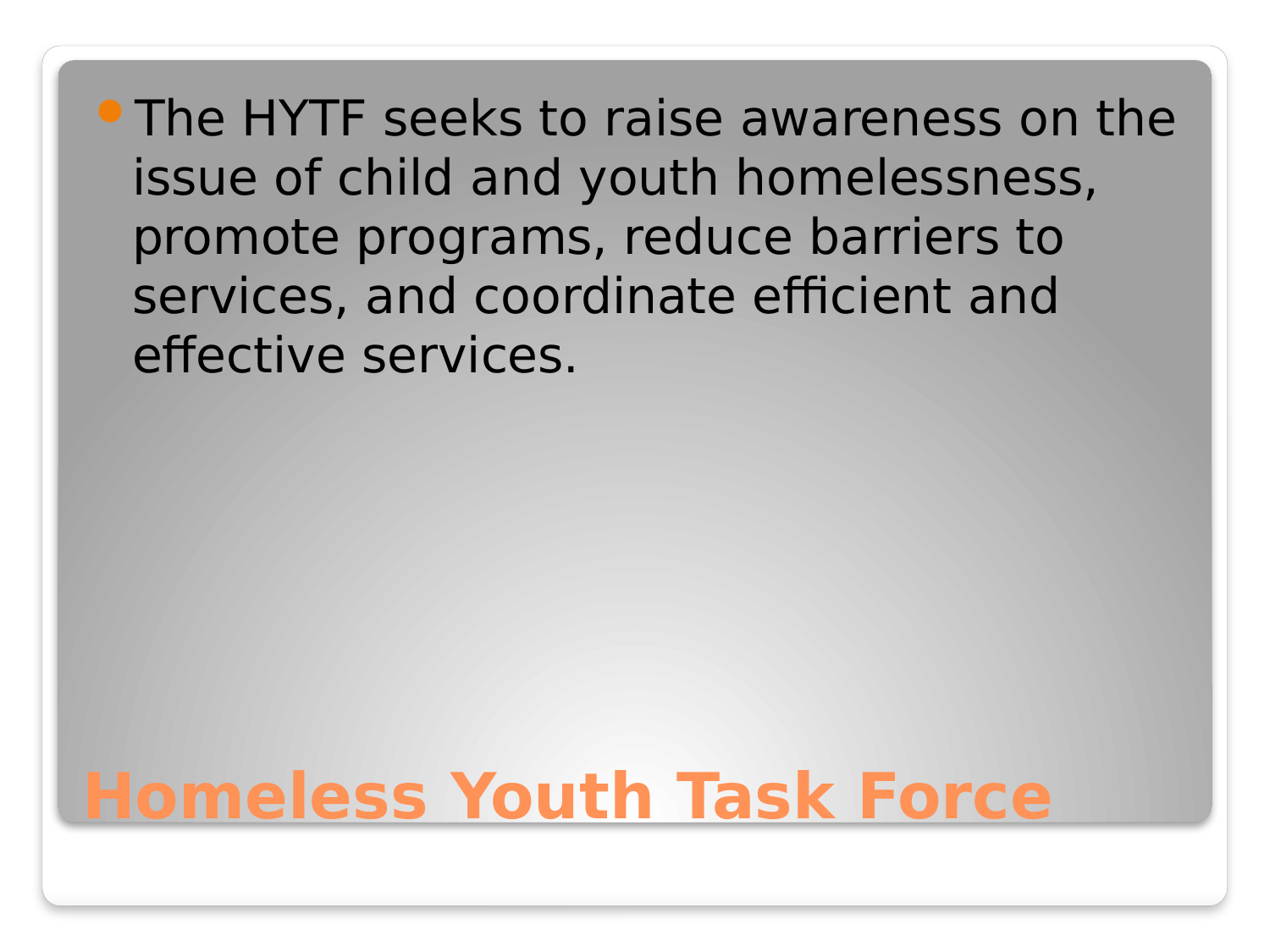

The HYTF seeks to raise awareness on the issue of child and youth homelessness, promote programs, reduce barriers to services, and coordinate efficient and effective services.
# Homeless Youth Task Force